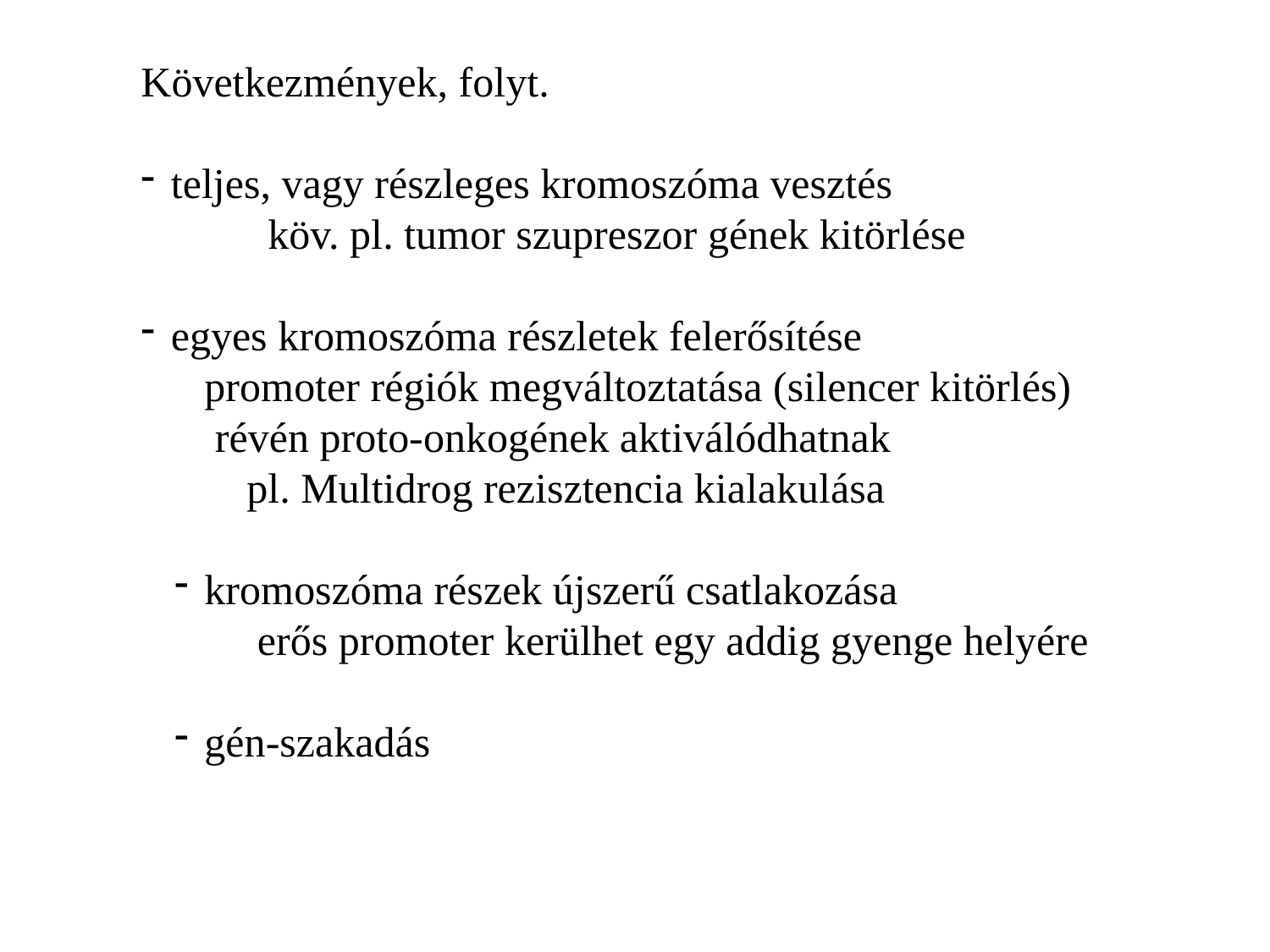

Következmények, folyt.

teljes, vagy részleges kromoszóma vesztés
	köv. pl. tumor szupreszor gének kitörlése

egyes kromoszóma részletek felerősítése
promoter régiók megváltoztatása (silencer kitörlés)
 révén proto-onkogének aktiválódhatnak
    pl. Multidrog rezisztencia kialakulása

kromoszóma részek újszerű csatlakozása
     erős promoter kerülhet egy addig gyenge helyére

gén-szakadás